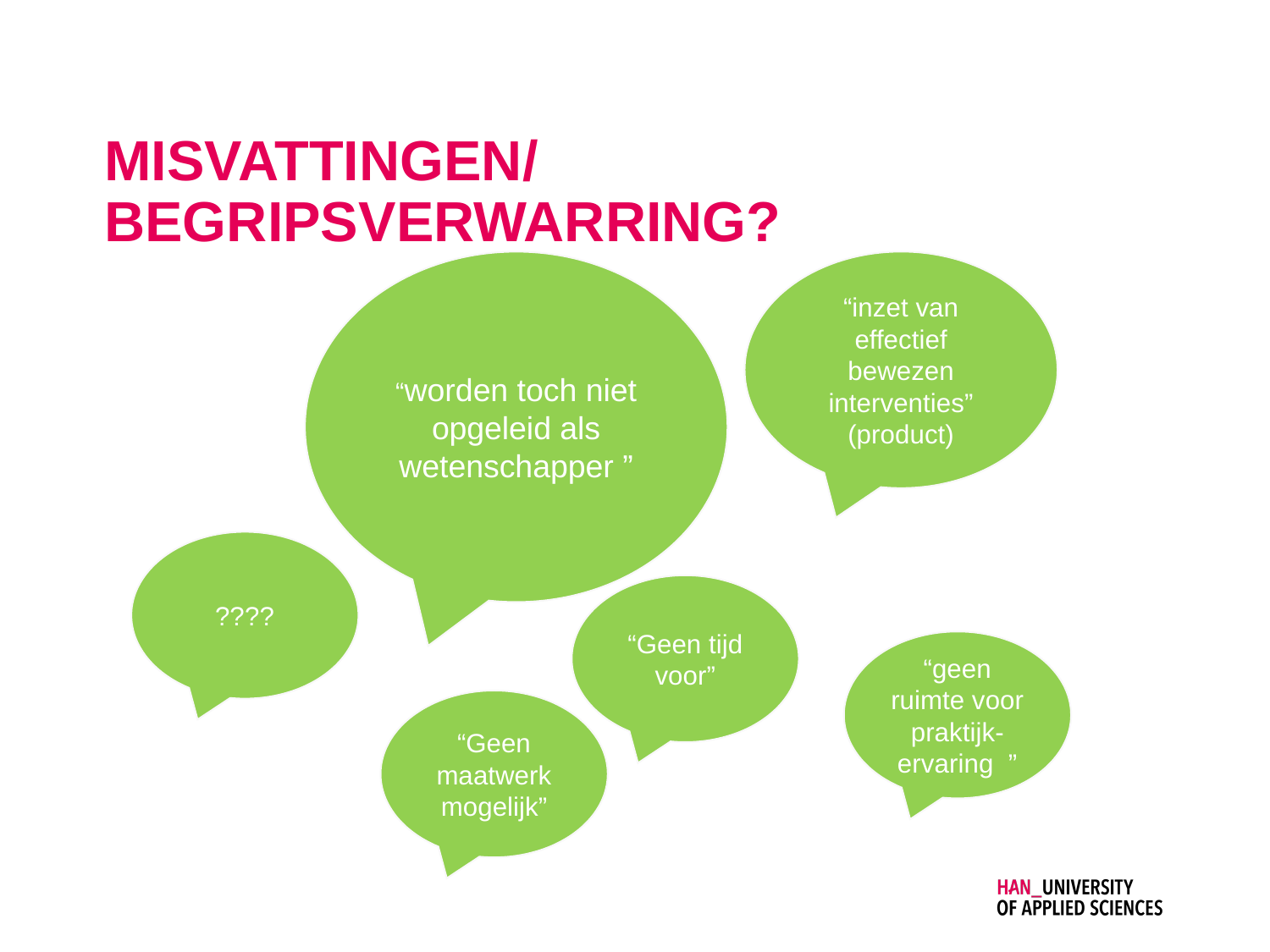

# Misvattingen/ begripsverwarring?
“inzet van effectief bewezen interventies” (product)
“worden toch niet opgeleid als wetenschapper ”

????
“Geen tijd voor”
“geen ruimte voor praktijk-ervaring  ”
“Geen maatwerk mogelijk”